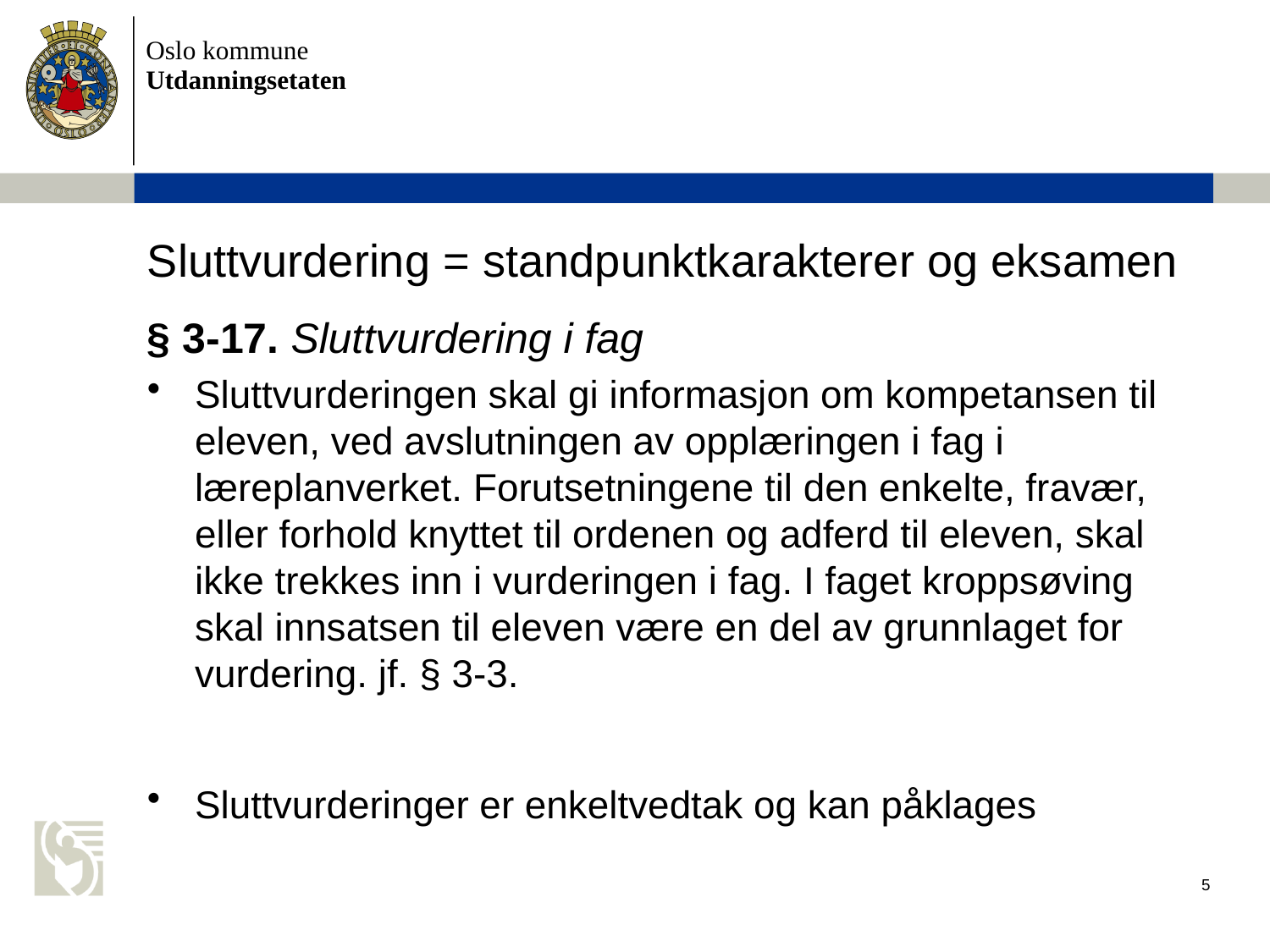

# Sluttvurdering = standpunktkarakterer og eksamen
§ 3-17. Sluttvurdering i fag
Sluttvurderingen skal gi informasjon om kompetansen til eleven, ved avslutningen av opplæringen i fag i læreplanverket. Forutsetningene til den enkelte, fravær, eller forhold knyttet til ordenen og adferd til eleven, skal ikke trekkes inn i vurderingen i fag. I faget kroppsøving skal innsatsen til eleven være en del av grunnlaget for vurdering. jf. § 3-3.

Sluttvurderinger er enkeltvedtak og kan påklages

5